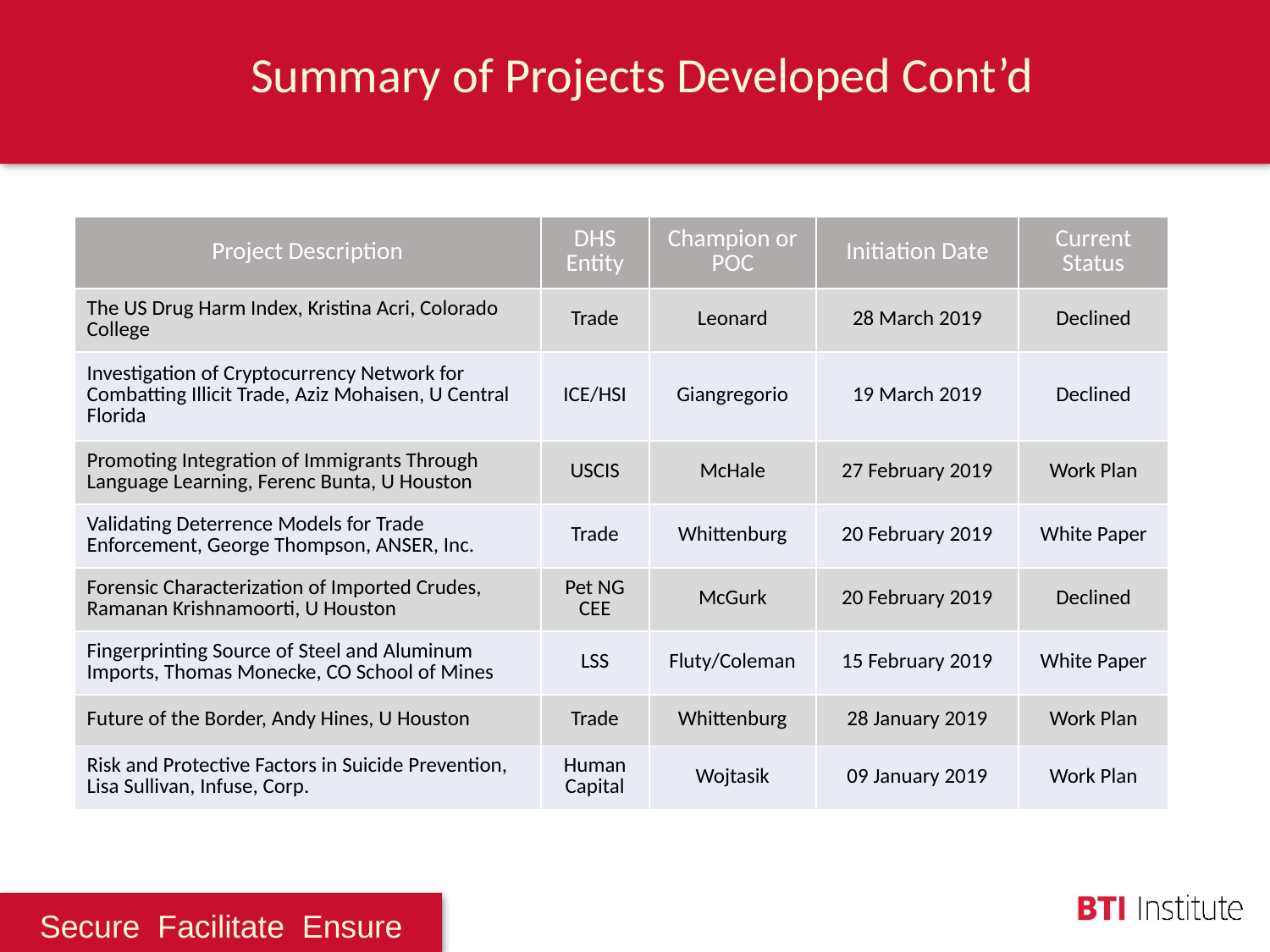

Summary of Projects Developed Cont’d
| Project Description | DHS Entity | Champion or POC | Initiation Date | Current Status |
| --- | --- | --- | --- | --- |
| The US Drug Harm Index, Kristina Acri, Colorado College | Trade | Leonard | 28 March 2019 | Declined |
| Investigation of Cryptocurrency Network for Combatting Illicit Trade, Aziz Mohaisen, U Central Florida | ICE/HSI | Giangregorio | 19 March 2019 | Declined |
| Promoting Integration of Immigrants Through Language Learning, Ferenc Bunta, U Houston | USCIS | McHale | 27 February 2019 | Work Plan |
| Validating Deterrence Models for Trade Enforcement, George Thompson, ANSER, Inc. | Trade | Whittenburg | 20 February 2019 | White Paper |
| Forensic Characterization of Imported Crudes, Ramanan Krishnamoorti, U Houston | Pet NG CEE | McGurk | 20 February 2019 | Declined |
| Fingerprinting Source of Steel and Aluminum Imports, Thomas Monecke, CO School of Mines | LSS | Fluty/Coleman | 15 February 2019 | White Paper |
| Future of the Border, Andy Hines, U Houston | Trade | Whittenburg | 28 January 2019 | Work Plan |
| Risk and Protective Factors in Suicide Prevention, Lisa Sullivan, Infuse, Corp. | Human Capital | Wojtasik | 09 January 2019 | Work Plan |